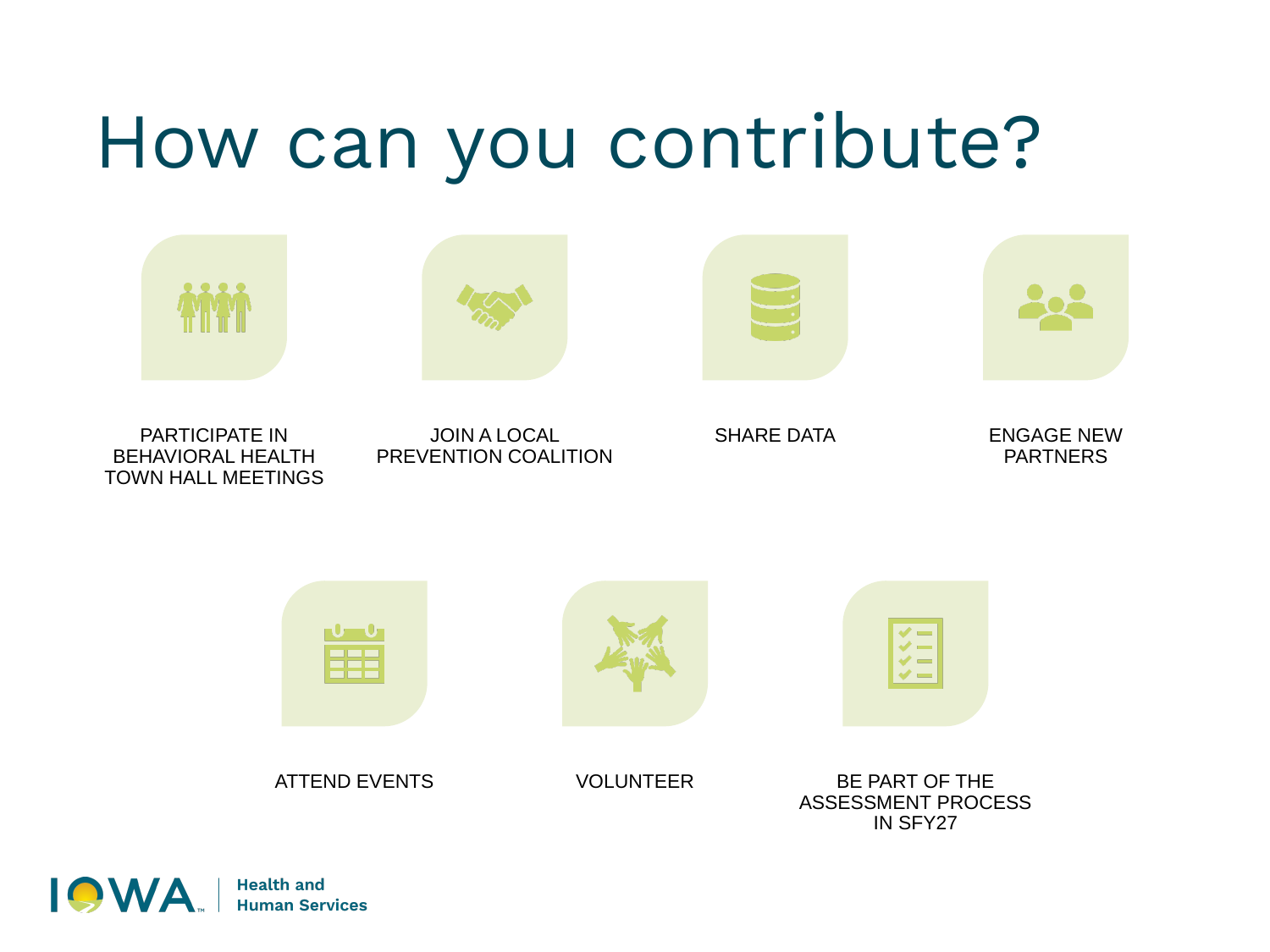

# How can you contribute?
Participate in Behavioral Health Town Hall meetings
Join a local prevention coalition
Share data
Engage new partners
Attend events
Volunteer
Be part of the Assessment process in SFY27